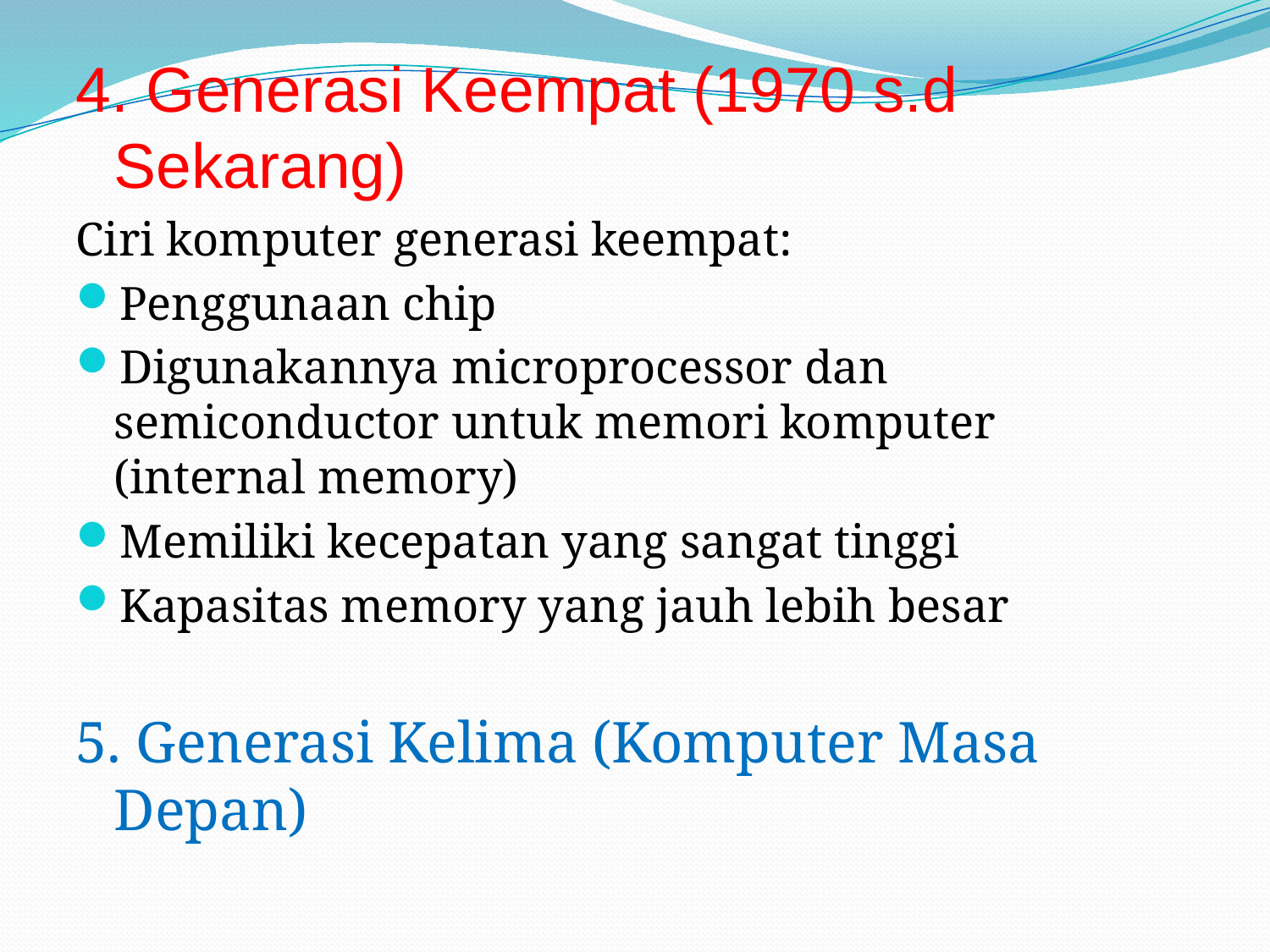

4. Generasi Keempat (1970 s.d Sekarang)
Ciri komputer generasi keempat:
Penggunaan chip
Digunakannya microprocessor dan semiconductor untuk memori komputer (internal memory)
Memiliki kecepatan yang sangat tinggi
Kapasitas memory yang jauh lebih besar

5. Generasi Kelima (Komputer Masa Depan)